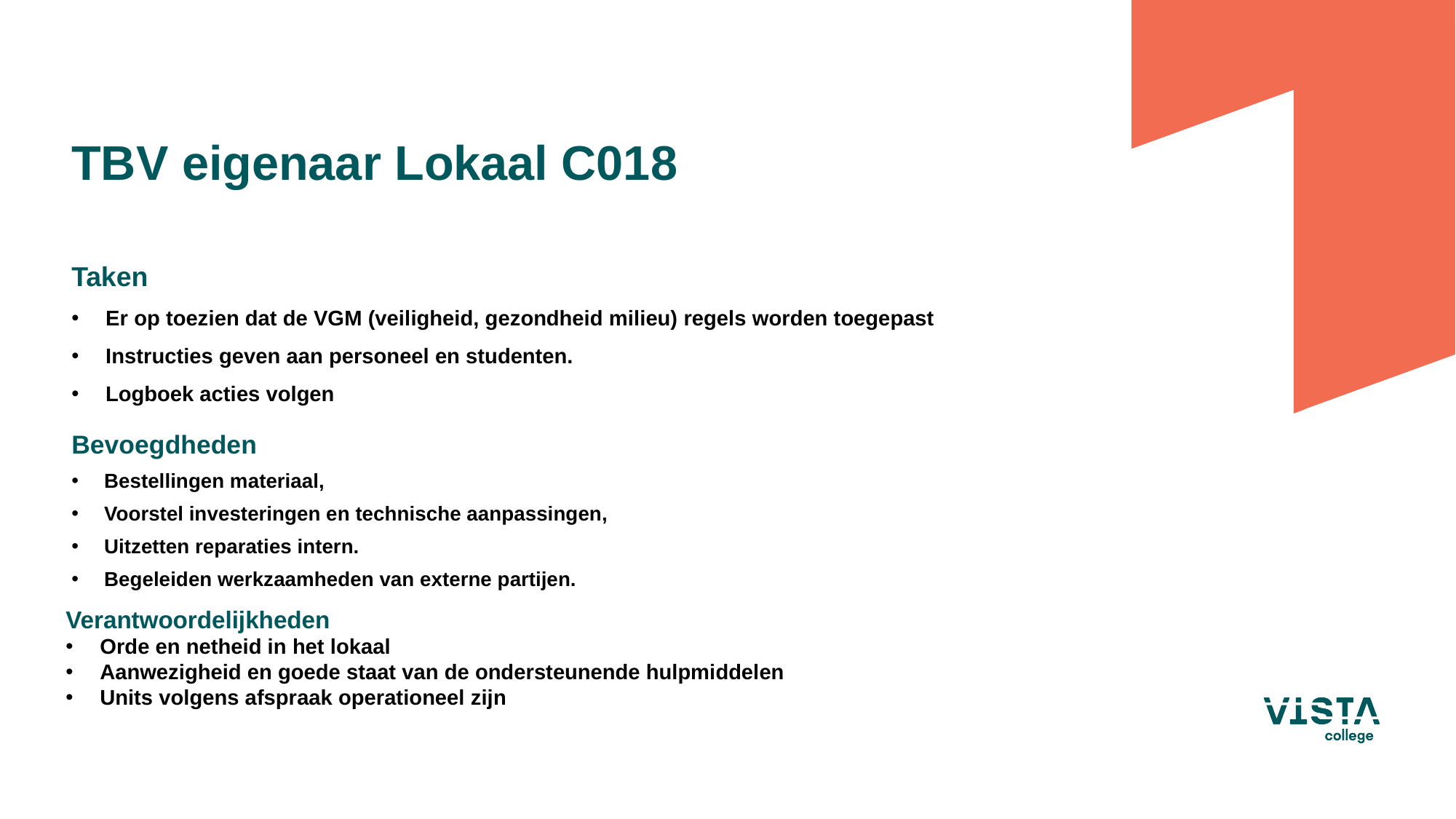

# TBV eigenaar Lokaal C018
Taken
Er op toezien dat de VGM (veiligheid, gezondheid milieu) regels worden toegepast
Instructies geven aan personeel en studenten.
Logboek acties volgen

Bevoegdheden
Bestellingen materiaal,
Voorstel investeringen en technische aanpassingen,
Uitzetten reparaties intern.
Begeleiden werkzaamheden van externe partijen.

Verantwoordelijkheden
Orde en netheid in het lokaal
Aanwezigheid en goede staat van de ondersteunende hulpmiddelen
Units volgens afspraak operationeel zijn